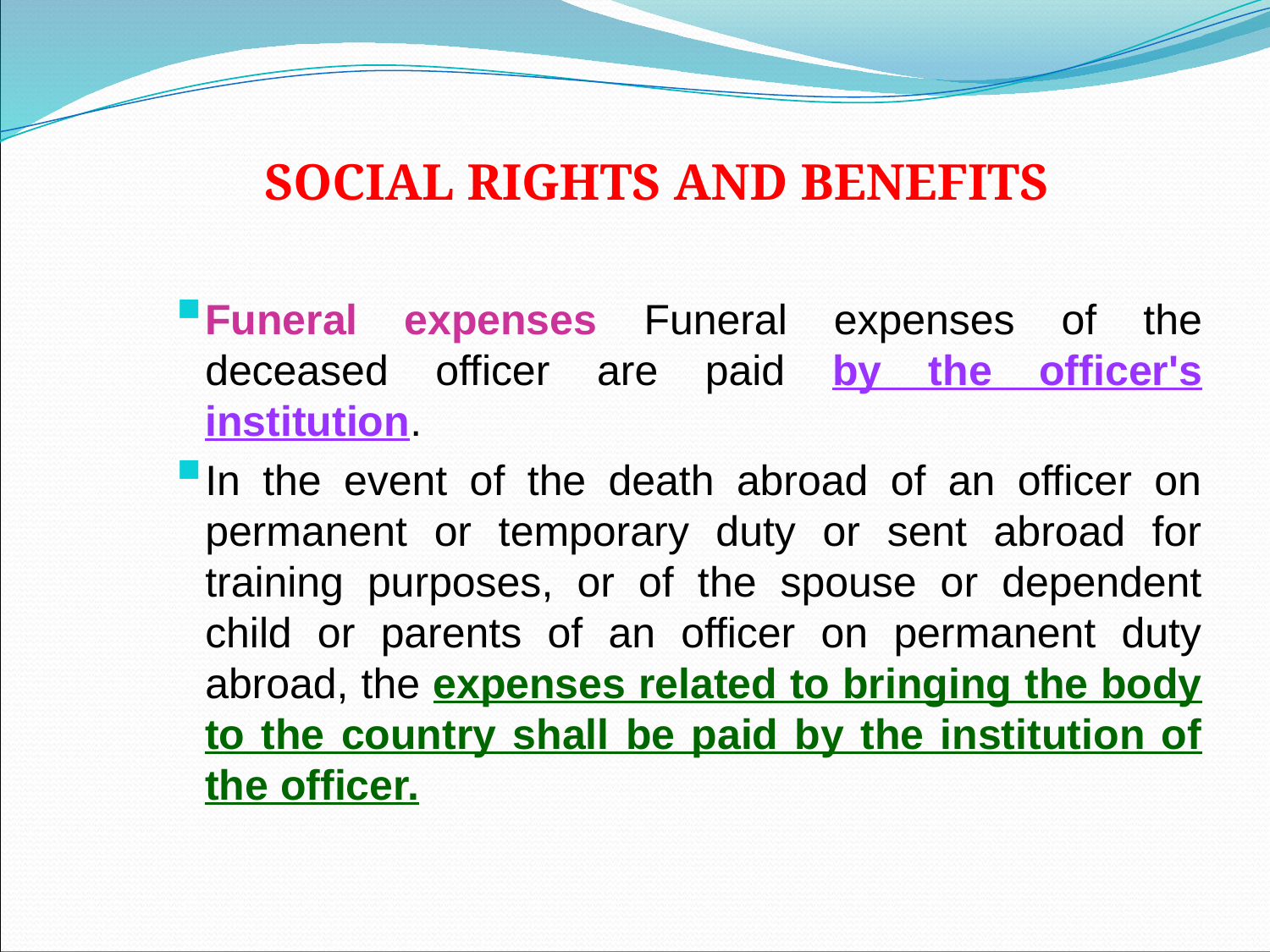

SOCIAL RIGHTS AND BENEFITS

Funeral expenses Funeral expenses of the deceased officer are paid by the officer's institution.
In the event of the death abroad of an officer on permanent or temporary duty or sent abroad for training purposes, or of the spouse or dependent child or parents of an officer on permanent duty abroad, the expenses related to bringing the body to the country shall be paid by the institution of the officer.